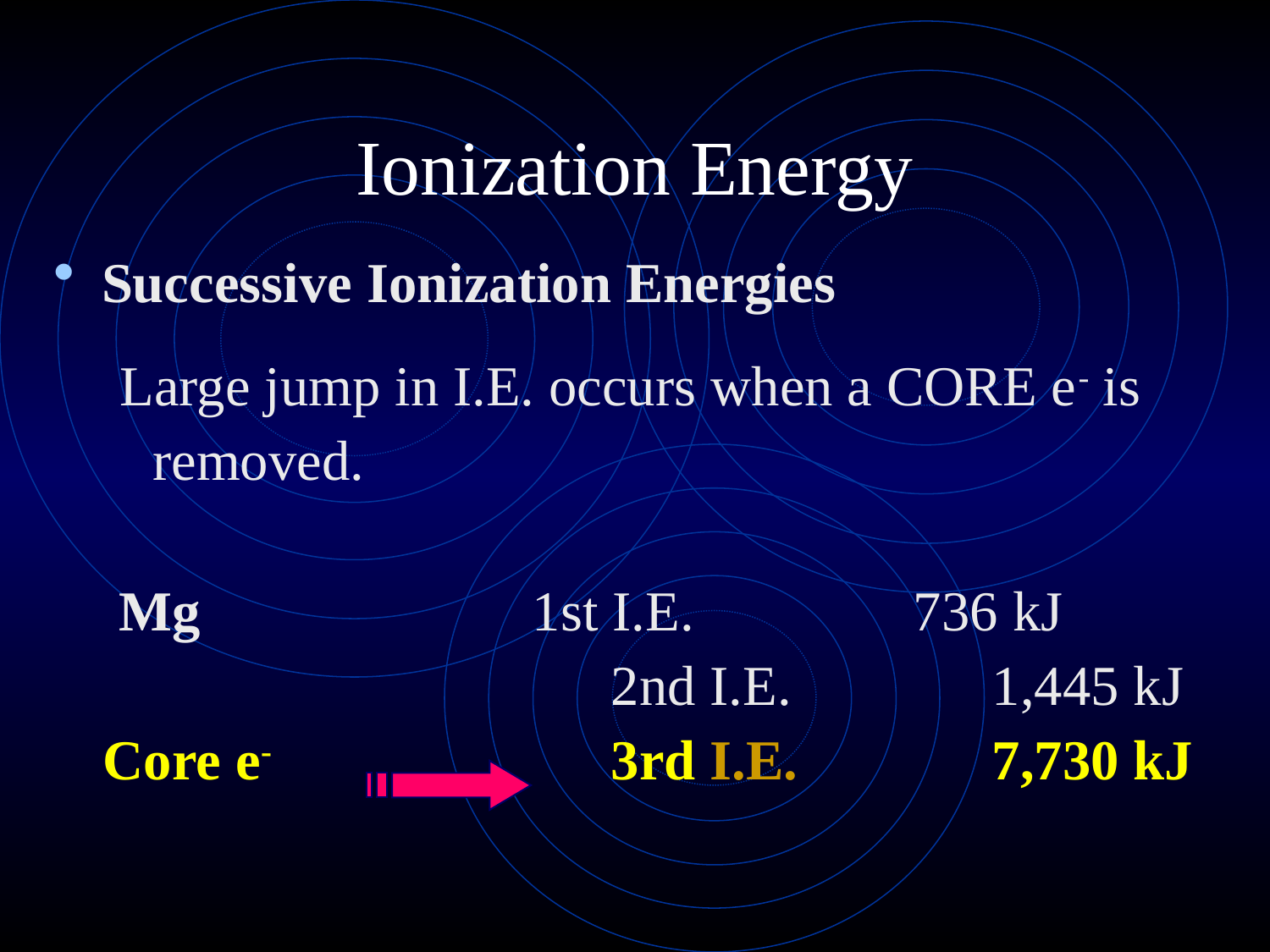

# Ionization Energy
Successive Ionization Energies
Large jump in I.E. occurs when a CORE e- is removed.
Mg			1st I.E.		736 kJ
					2nd I.E.		1,445 kJ
	Core e-			3rd I.E.		7,730 kJ